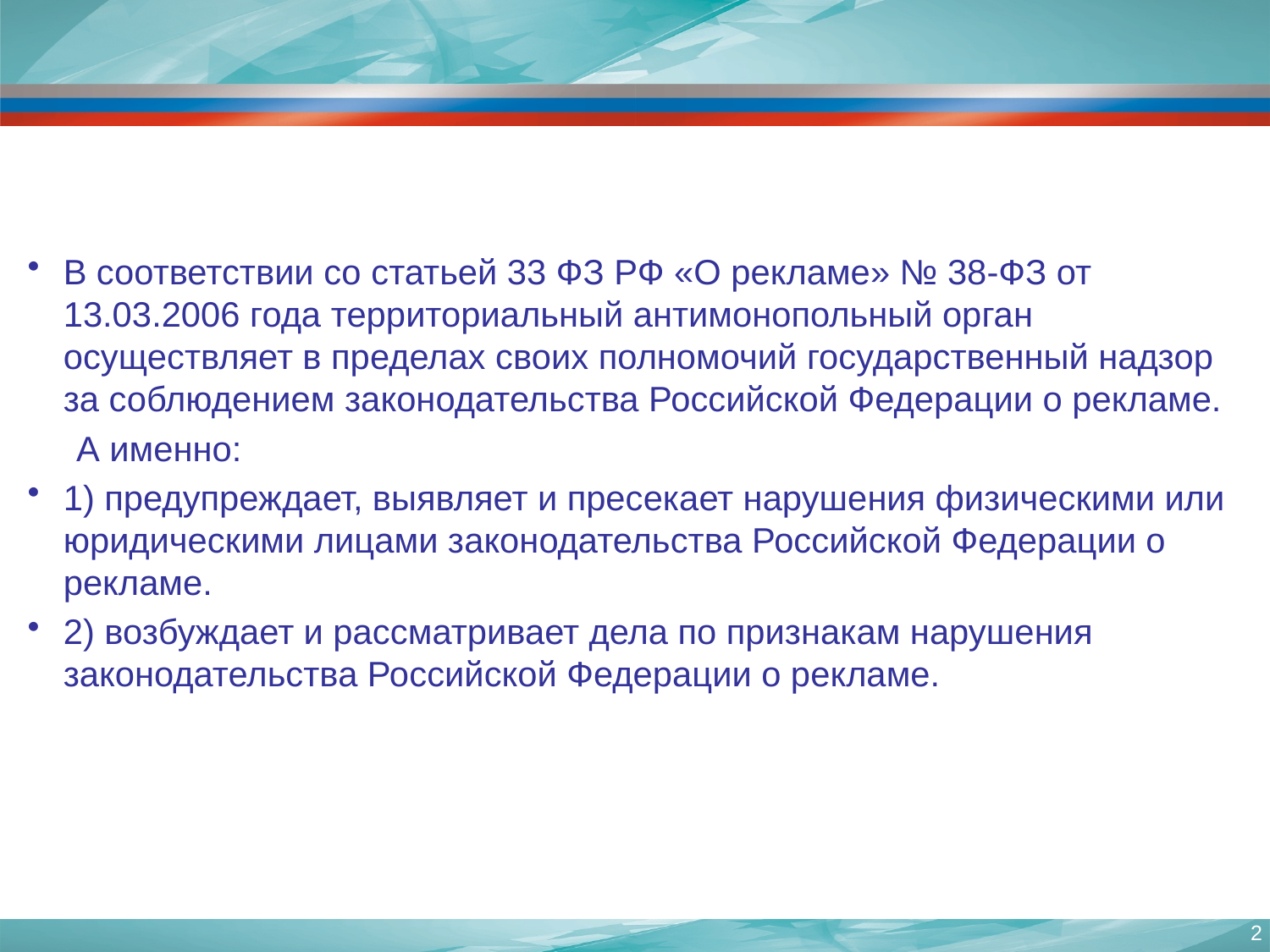

В соответствии со статьей 33 ФЗ РФ «О рекламе» № 38-ФЗ от 13.03.2006 года территориальный антимонопольный орган осуществляет в пределах своих полномочий государственный надзор за соблюдением законодательства Российской Федерации о рекламе.
     А именно:
1) предупреждает, выявляет и пресекает нарушения физическими или юридическими лицами законодательства Российской Федерации о рекламе.
2) возбуждает и рассматривает дела по признакам нарушения законодательства Российской Федерации о рекламе.

2